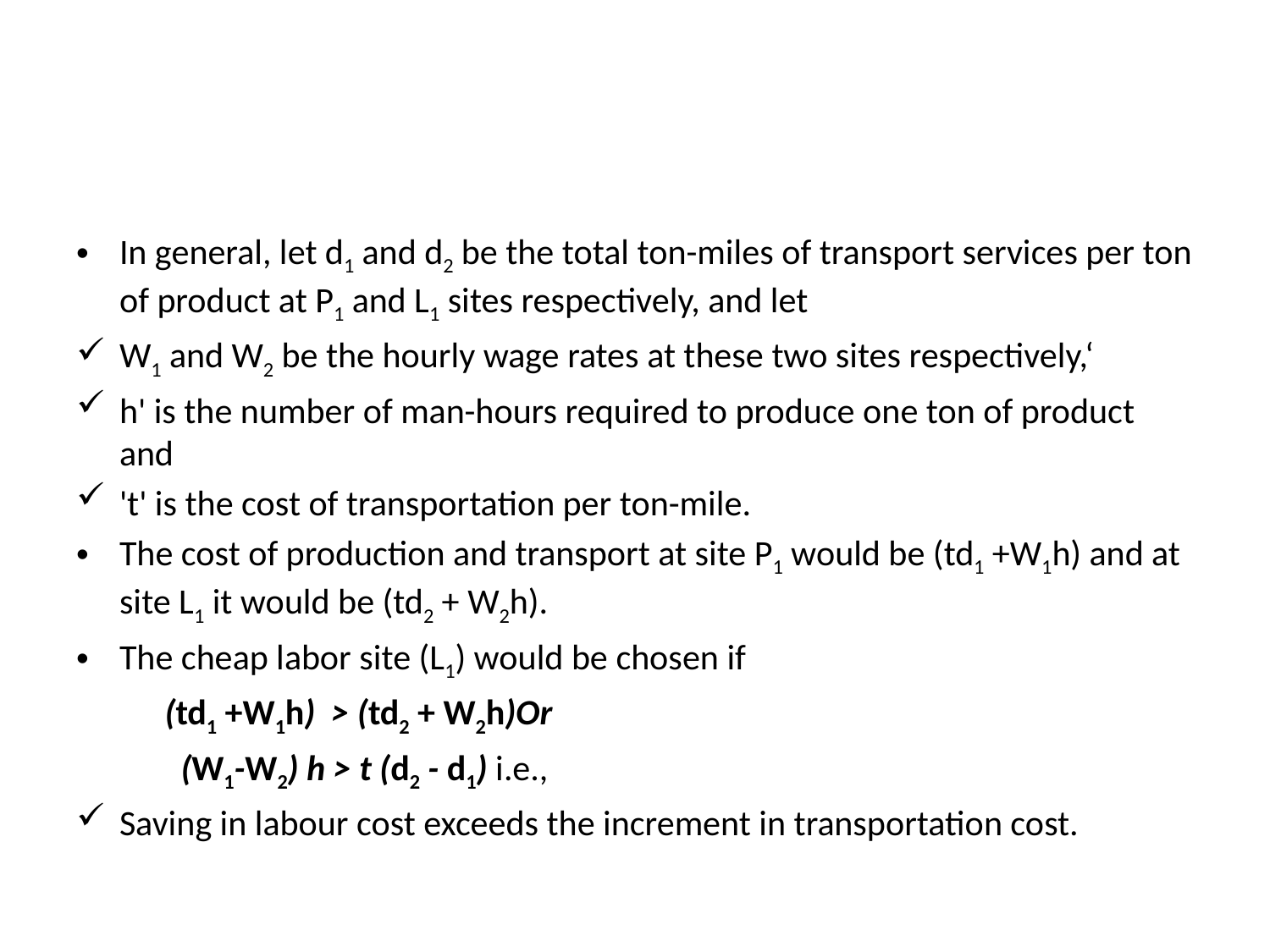

#
In general, let d1 and d2 be the total ton-miles of transport services per ton of product at P1 and L1 sites respectively, and let
W1 and W2 be the hourly wage rates at these two sites respectively,‘
h' is the number of man-hours required to produce one ton of product and
't' is the cost of transportation per ton-mile.
The cost of production and transport at site P1 would be (td1 +W1h) and at site L1 it would be (td2 + W2h).
The cheap labor site (L1) would be chosen if
           (td1 +W1h)  > (td2 + W2h)Or
             (W1-W2) h > t (d2 - d1) i.e.,
Saving in labour cost exceeds the increment in transportation cost.